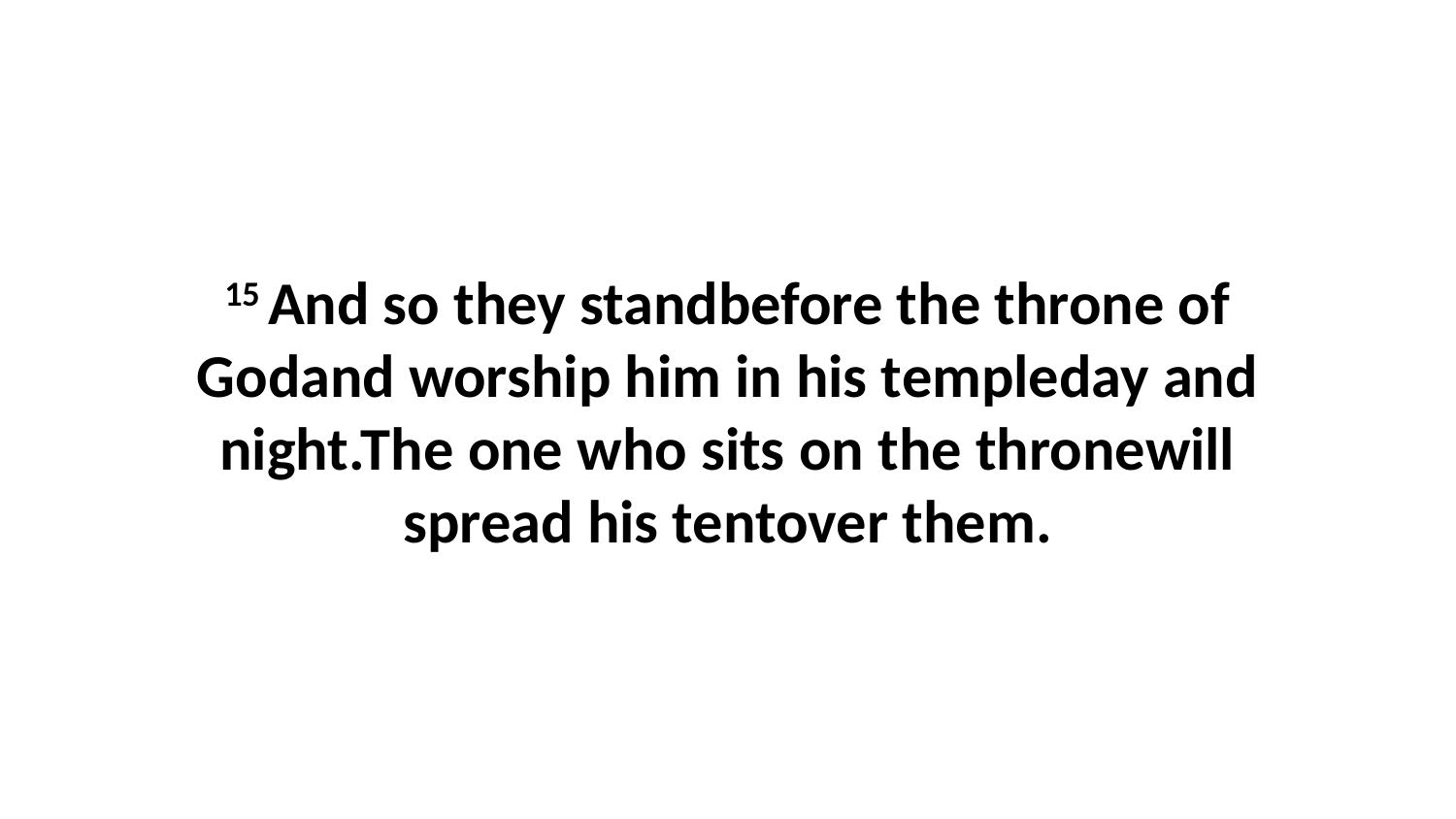

15 And so they standbefore the throne of Godand worship him in his templeday and night.The one who sits on the thronewill spread his tentover them.